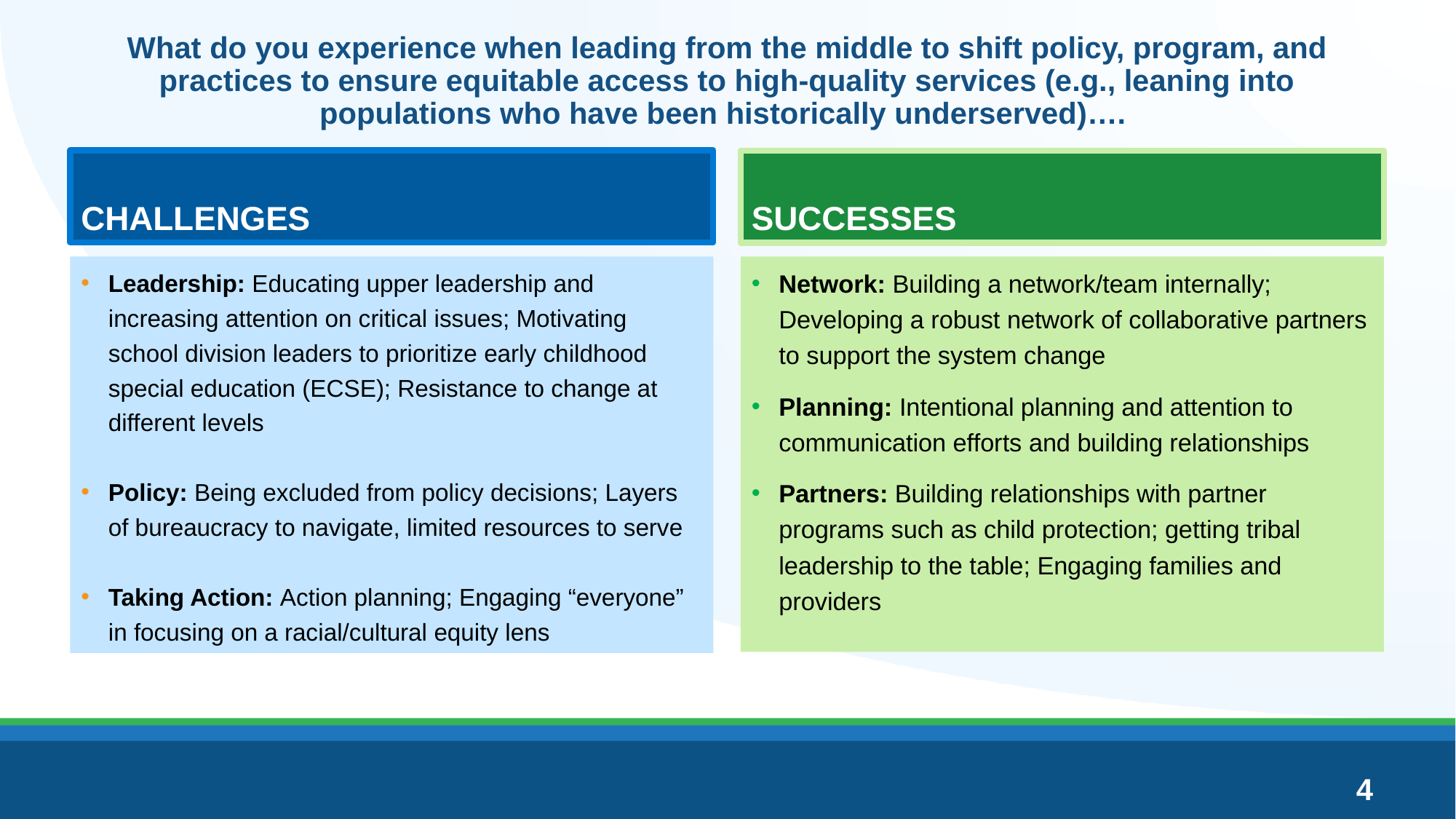

# What do you experience when leading from the middle to shift policy, program, and practices to ensure equitable access to high-quality services (e.g., leaning into populations who have been historically underserved)….
Challenges
Successes
Network: Building a network/team internally; Developing a robust network of collaborative partners to support the system change
Planning: Intentional planning and attention to communication efforts and building relationships
Partners: Building relationships with partner programs such as child protection; getting tribal leadership to the table; Engaging families and providers
Leadership: Educating upper leadership and increasing attention on critical issues; Motivating school division leaders to prioritize early childhood special education (ECSE); Resistance to change at different levels

Policy: Being excluded from policy decisions; Layers of bureaucracy to navigate, limited resources to serve

Taking Action: Action planning; Engaging “everyone” in focusing on a racial/cultural equity lens
4